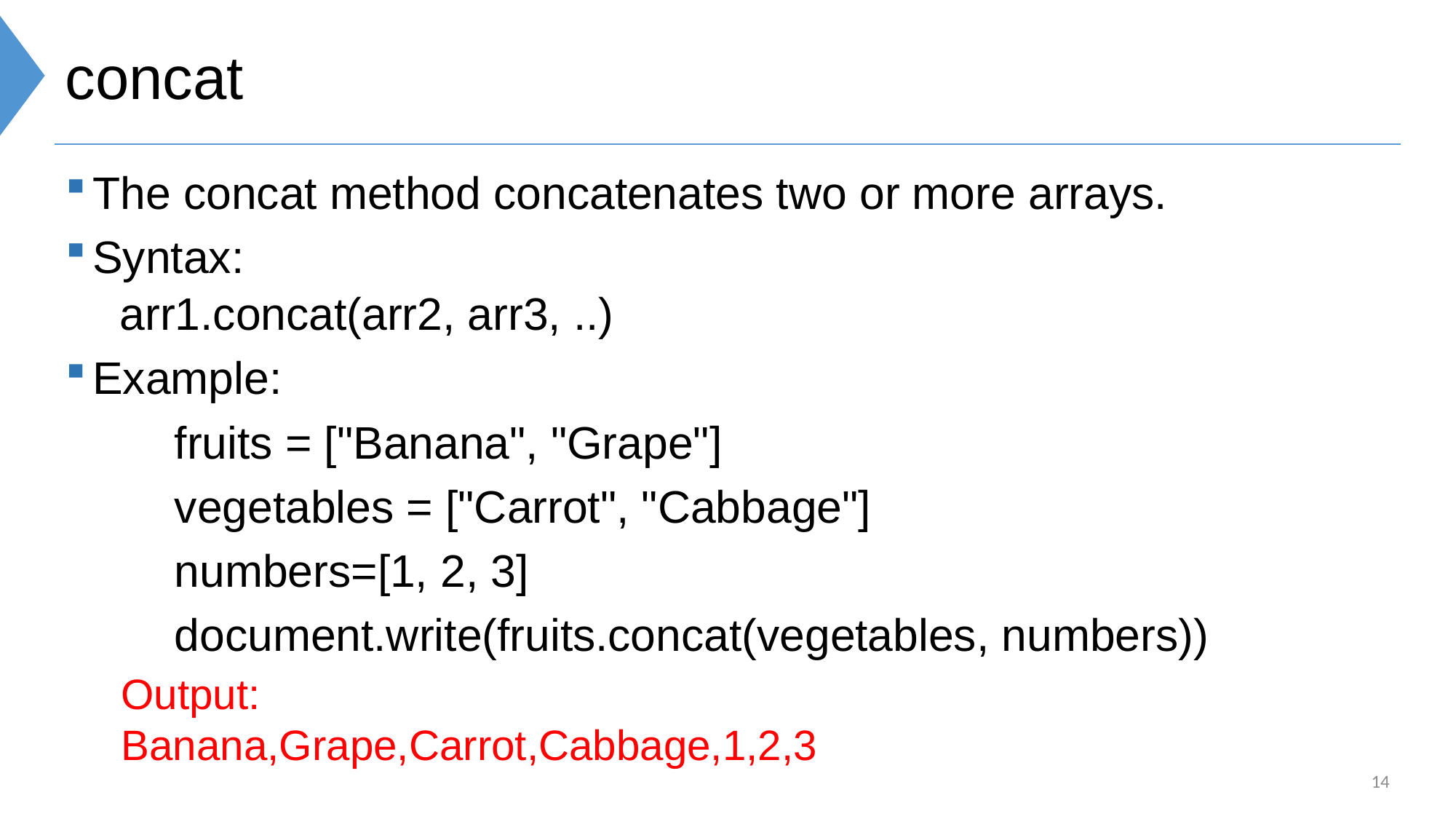

# concat
The concat method concatenates two or more arrays.
Syntax:
arr1.concat(arr2, arr3, ..)
Example:
	fruits = ["Banana", "Grape"]
	vegetables = ["Carrot", "Cabbage"]
	numbers=[1, 2, 3]
	document.write(fruits.concat(vegetables, numbers))

Output:
Banana,Grape,Carrot,Cabbage,1,2,3
14